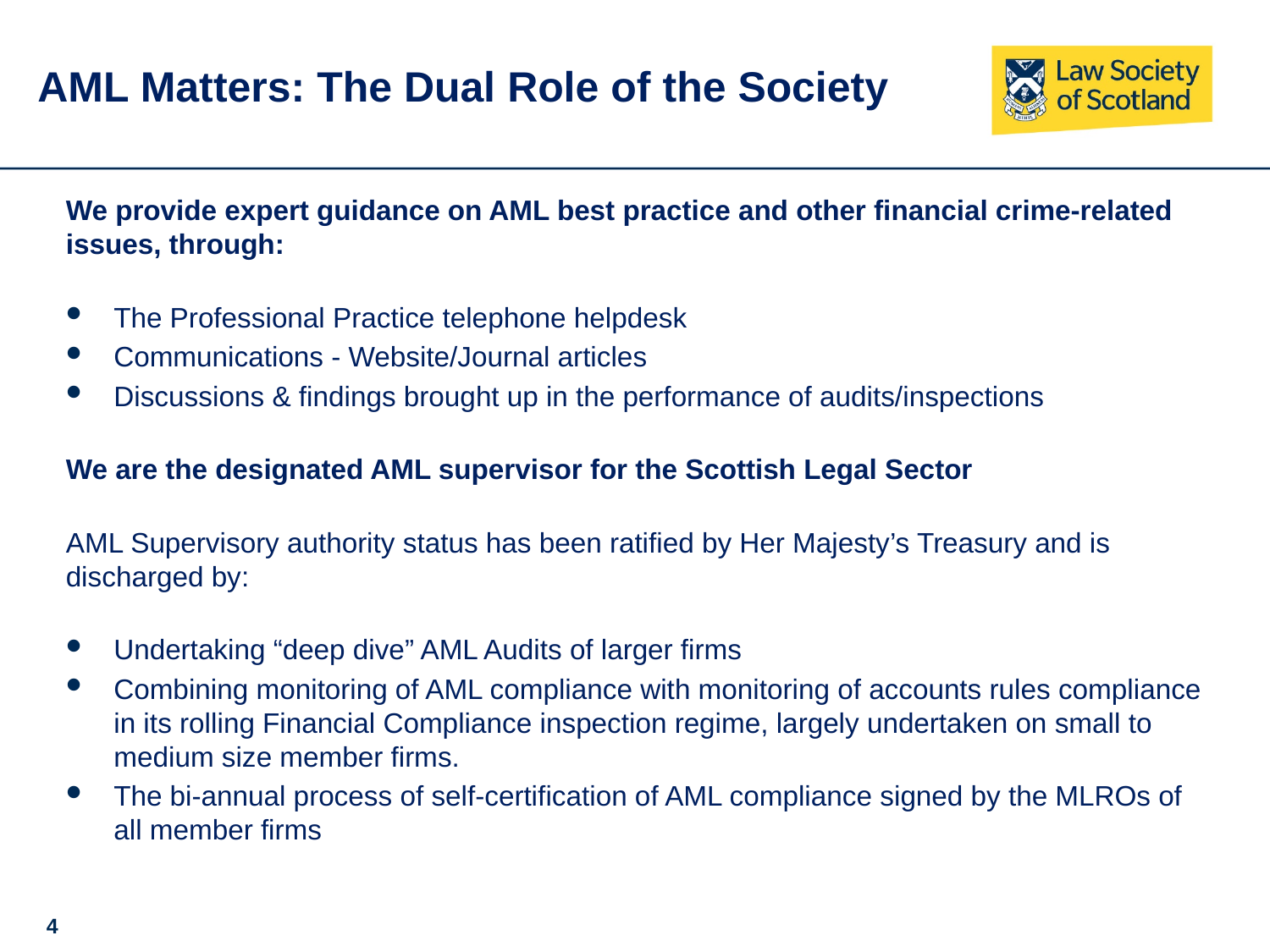

# AML Matters: The Dual Role of the Society
We provide expert guidance on AML best practice and other financial crime-related issues, through:

The Professional Practice telephone helpdesk
Communications - Website/Journal articles
Discussions & findings brought up in the performance of audits/inspections

We are the designated AML supervisor for the Scottish Legal Sector

AML Supervisory authority status has been ratified by Her Majesty’s Treasury and is discharged by:

Undertaking “deep dive” AML Audits of larger firms
Combining monitoring of AML compliance with monitoring of accounts rules compliance in its rolling Financial Compliance inspection regime, largely undertaken on small to medium size member firms.
The bi-annual process of self-certification of AML compliance signed by the MLROs of all member firms

4